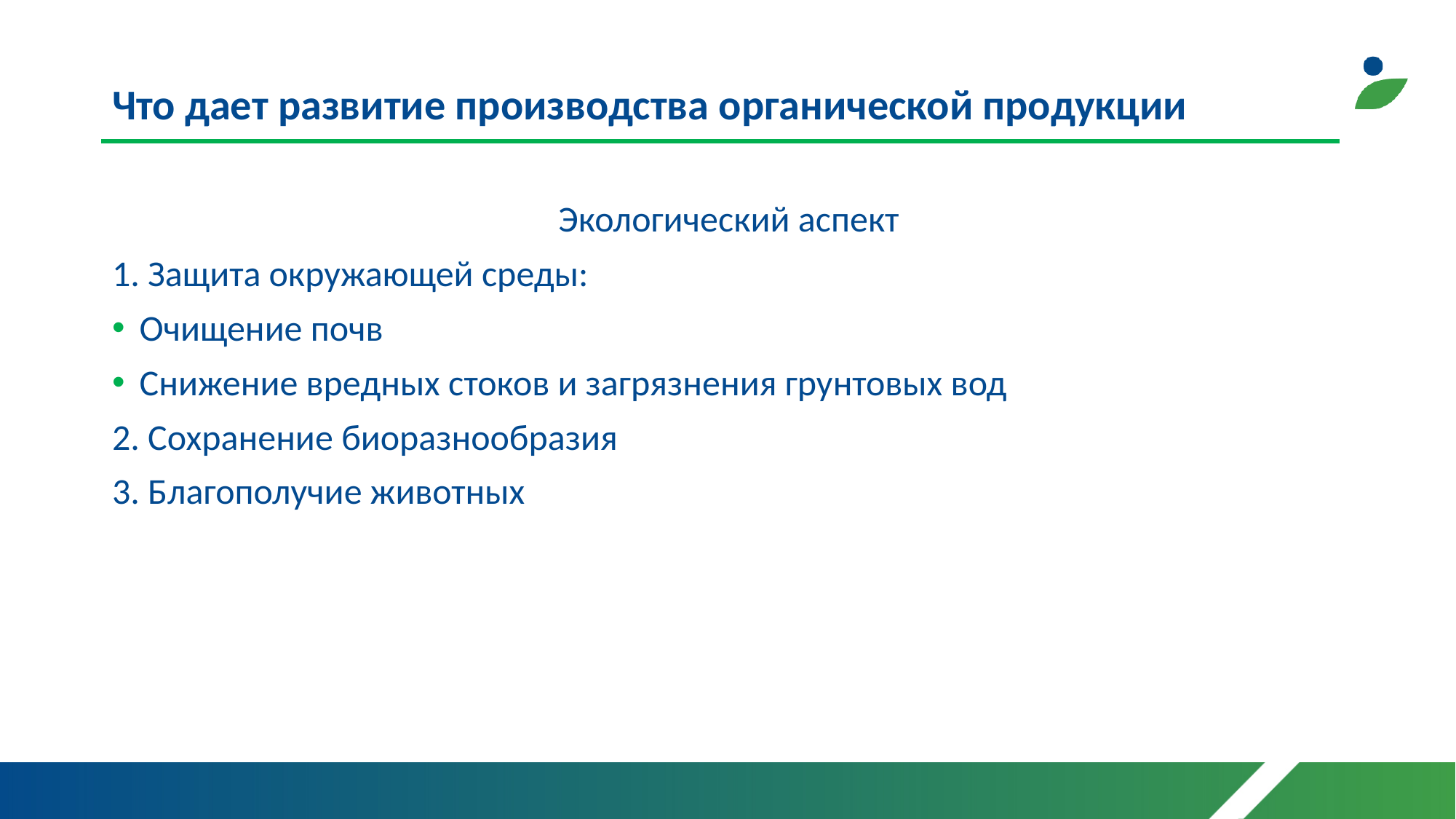

# Что дает развитие производства органической продукции
Экологический аспект
1. Защита окружающей среды:
Очищение почв
Снижение вредных стоков и загрязнения грунтовых вод
2. Сохранение биоразнообразия
3. Благополучие животных